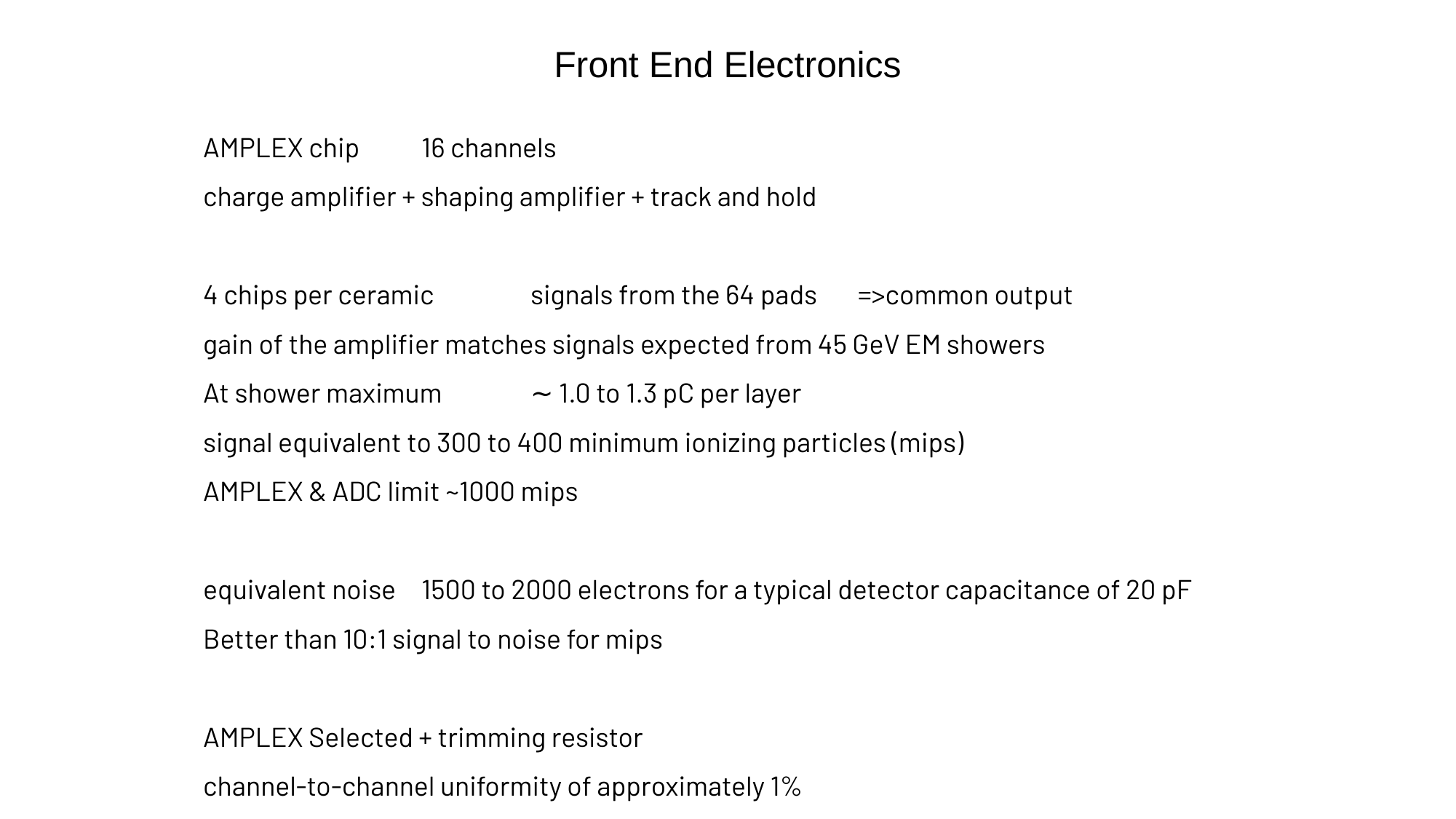

Front End Electronics
AMPLEX chip	16 channels
charge amplifier + shaping amplifier + track and hold

4 chips per ceramic	signals from the 64 pads	=>common output
gain of the amplifier matches signals expected from 45 GeV EM showers
At shower maximum	∼ 1.0 to 1.3 pC per layer
signal equivalent to 300 to 400 minimum ionizing particles (mips)
AMPLEX & ADC limit ~1000 mips

equivalent noise	1500 to 2000 electrons for a typical detector capacitance of 20 pF
Better than 10:1 signal to noise for mips

AMPLEX Selected + trimming resistor
channel-to-channel uniformity of approximately 1%